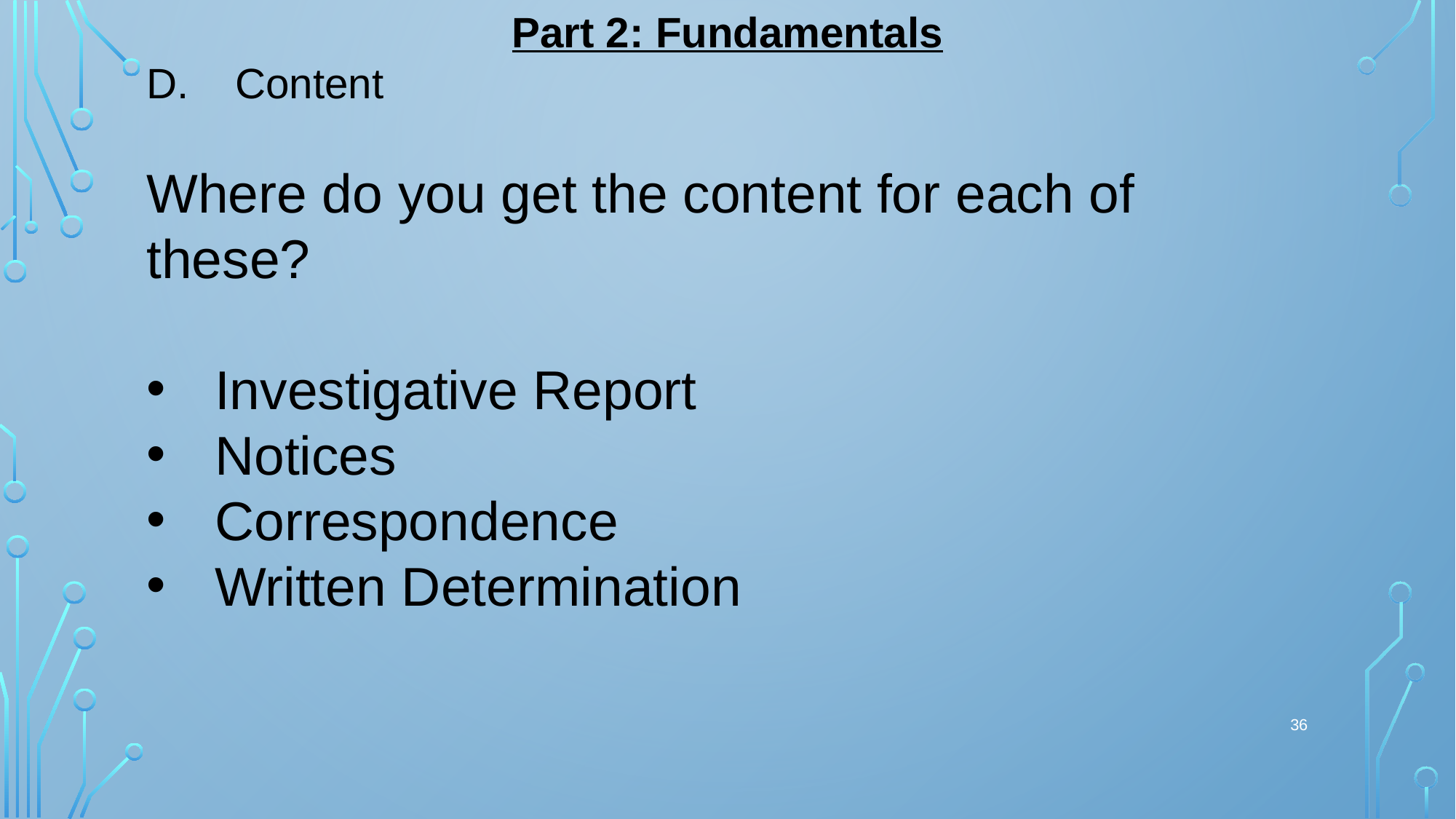

Part 2: Fundamentals
Content

Where do you get the content for each of these?

Investigative Report
Notices
Correspondence
Written Determination

36